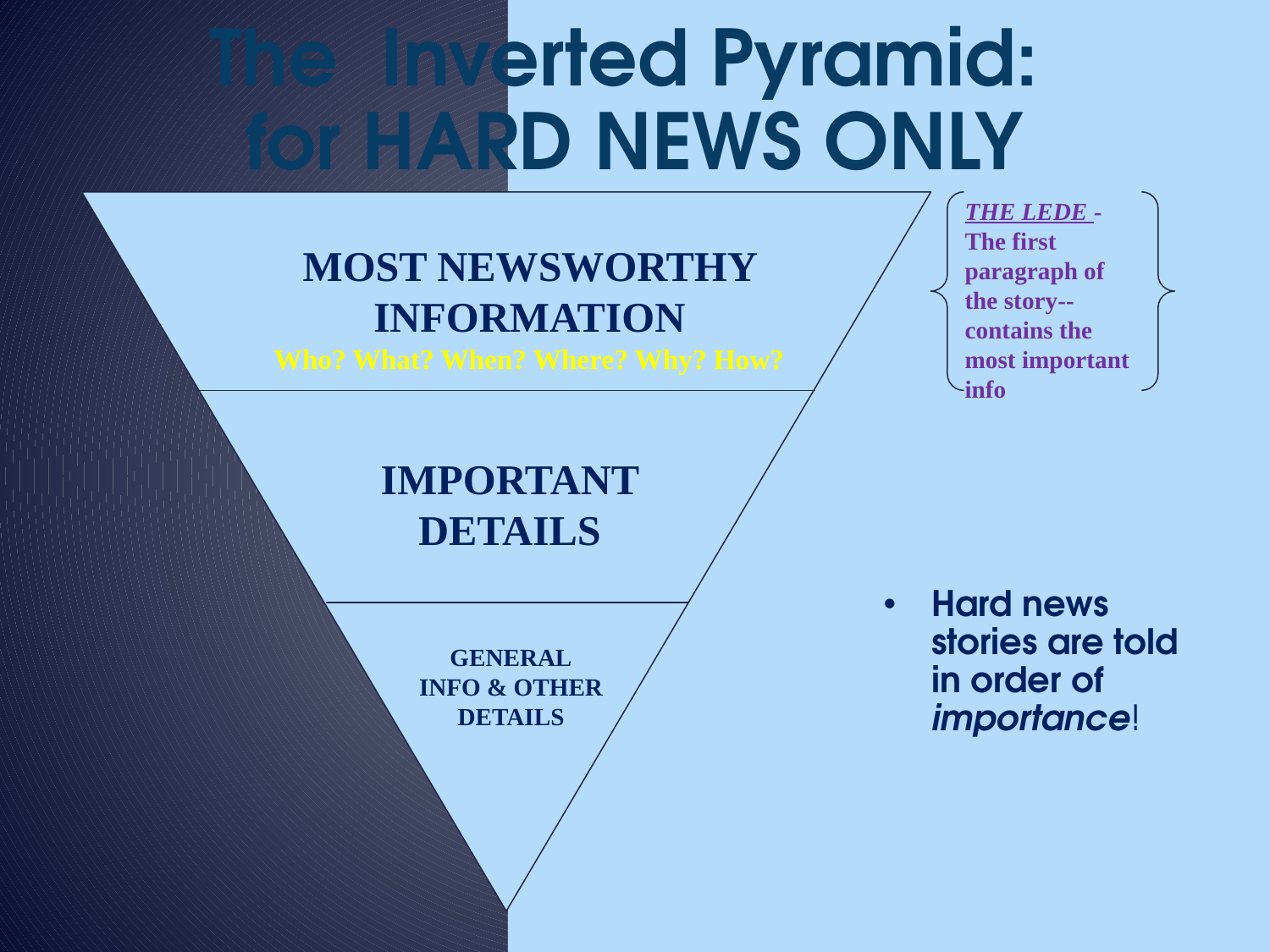

# The  Inverted Pyramid: for HARD NEWS ONLY

THE LEDE - The first paragraph of the story--contains the most important info
MOST NEWSWORTHY INFORMATION
Who? What? When? Where? Why? How?
IMPORTANT DETAILS
GENERAL
INFO & OTHER DETAILS
Hard news stories are told in order of importance!